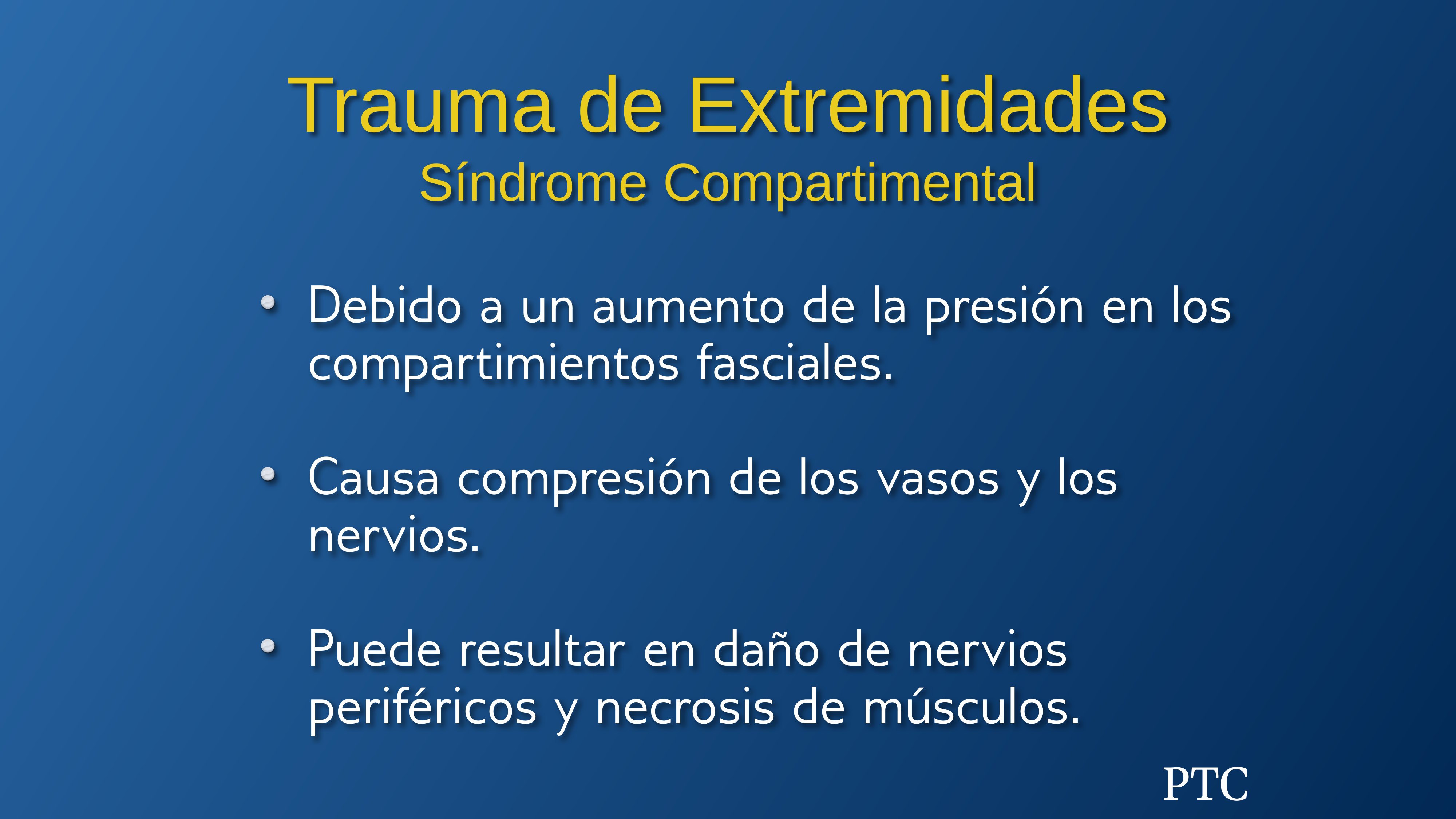

Trauma de Extremidades
Síndrome Compartimental
Debido a un aumento de la presión en los compartimientos fasciales.

Causa compresión de los vasos y los nervios.

Puede resultar en daño de nervios periféricos y necrosis de músculos.
PTC